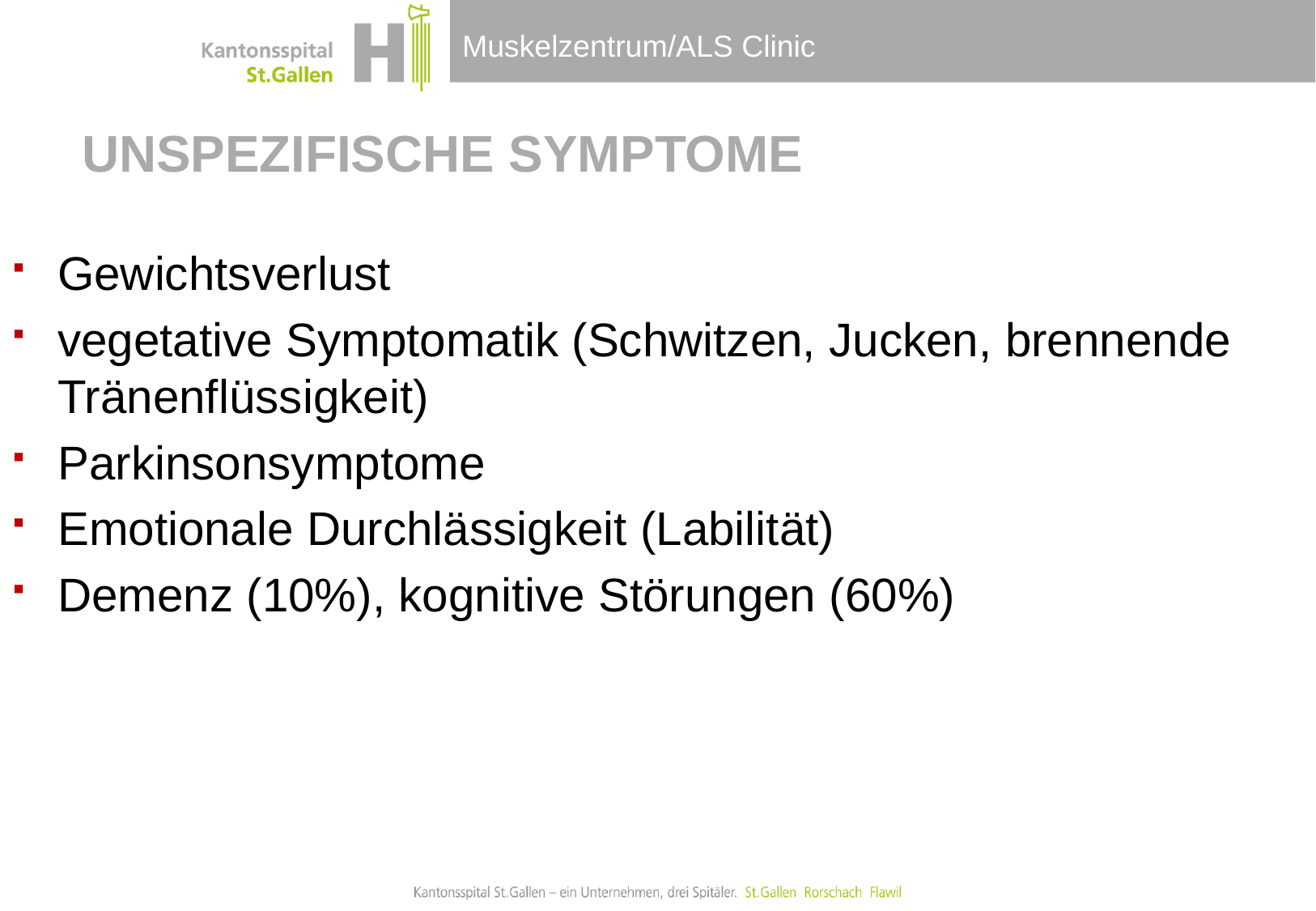

# UNSPEZIFISCHE SYMPTOME
Gewichtsverlust
vegetative Symptomatik (Schwitzen, Jucken, brennende Tränenflüssigkeit)
Parkinsonsymptome
Emotionale Durchlässigkeit (Labilität)
Demenz (10%), kognitive Störungen (60%)